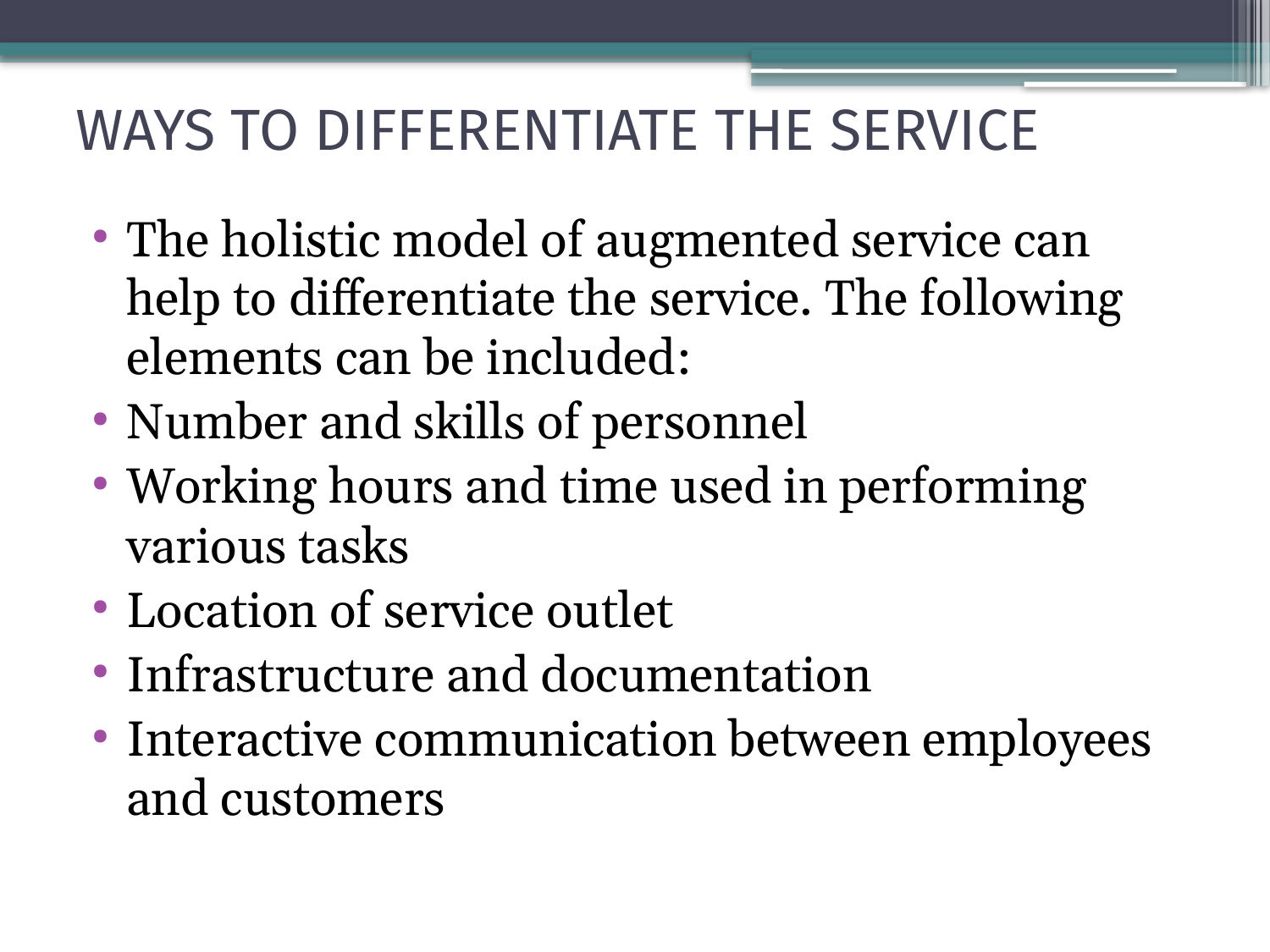

# WAYS TO DIFFERENTIATE THE SERVICE
The holistic model of augmented service can help to differentiate the service. The following elements can be included:
Number and skills of personnel
Working hours and time used in performing various tasks
Location of service outlet
Infrastructure and documentation
Interactive communication between employees and customers